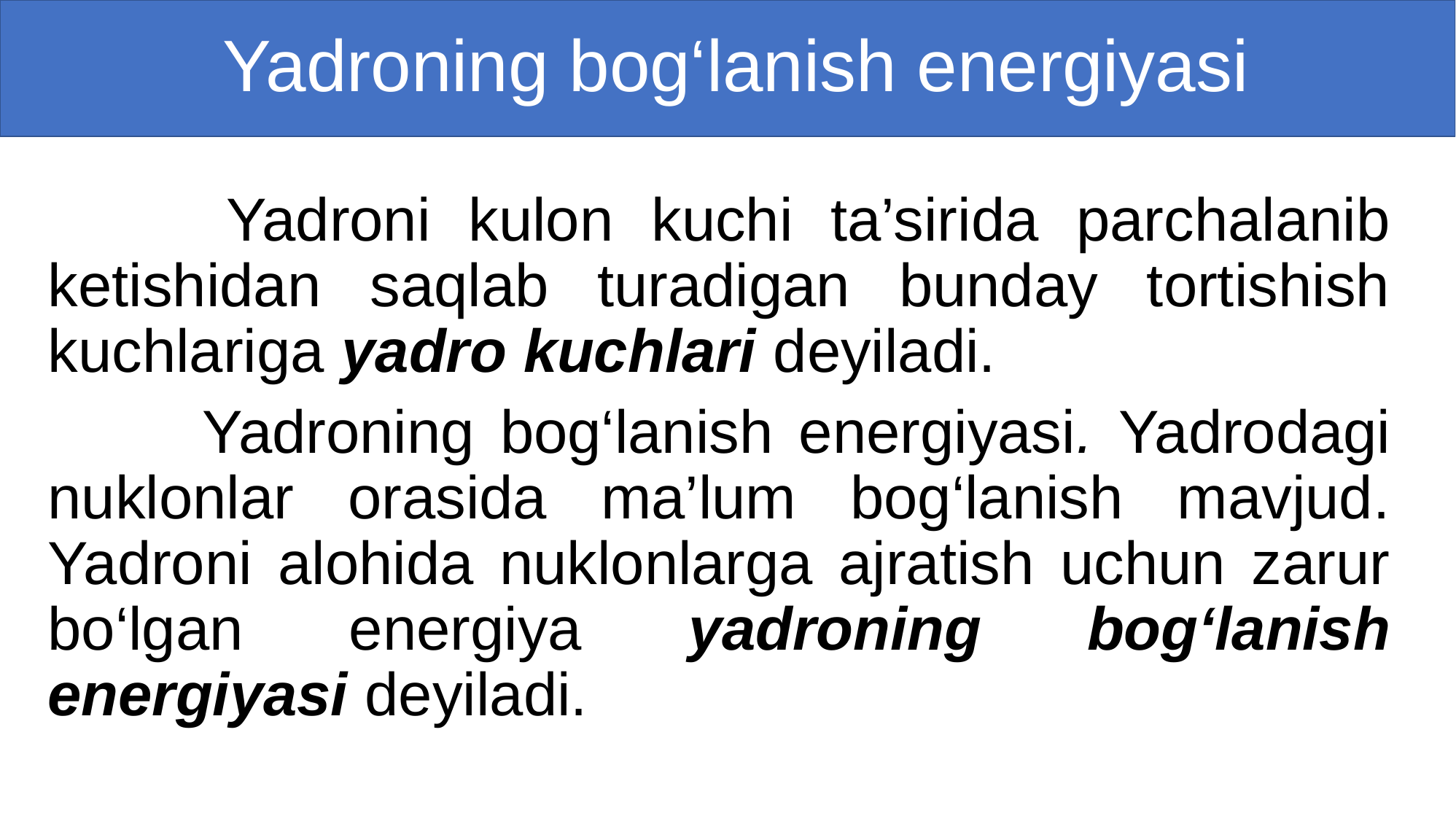

# Yadroning bog‘lanish energiyasi
     Yadroni kulon kuchi ta’sirida parchalanib ketishidan saqlab turadigan bunday tortishish kuchlariga yadro kuchlari deyiladi.
      Yadroning bog‘lanish energiyasi. Yadrodagi nuklonlar orasida ma’lum bog‘lanish mavjud. Yadroni alohida nuklonlarga ajratish uchun zarur bo‘lgan energiya yadroning bog‘lanish energiyasi deyiladi.